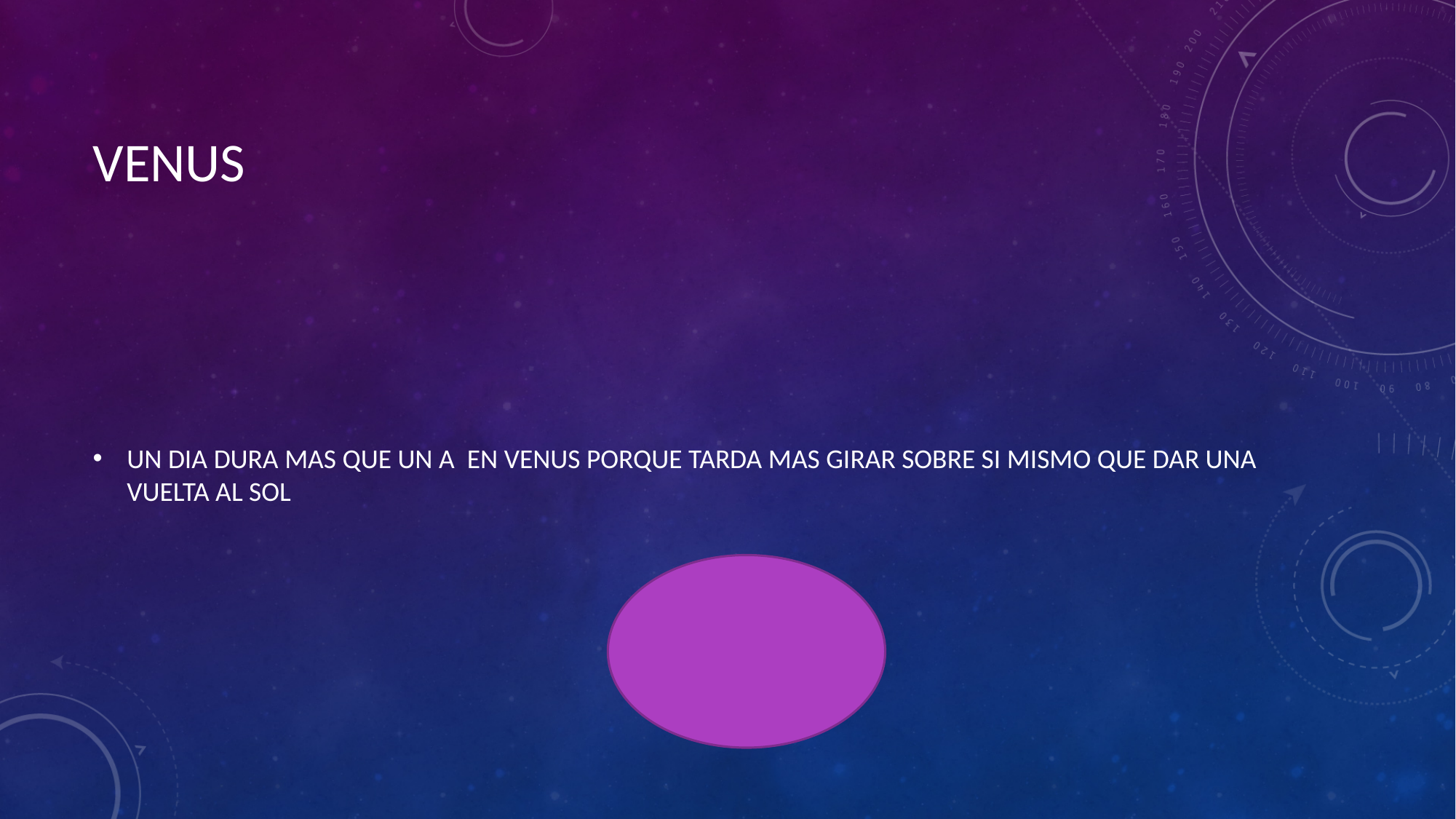

# VENUS
UN DIA DURA MAS QUE UN A  EN VENUS PORQUE TARDA MAS GIRAR SOBRE SI MISMO QUE DAR UNA VUELTA AL SOL